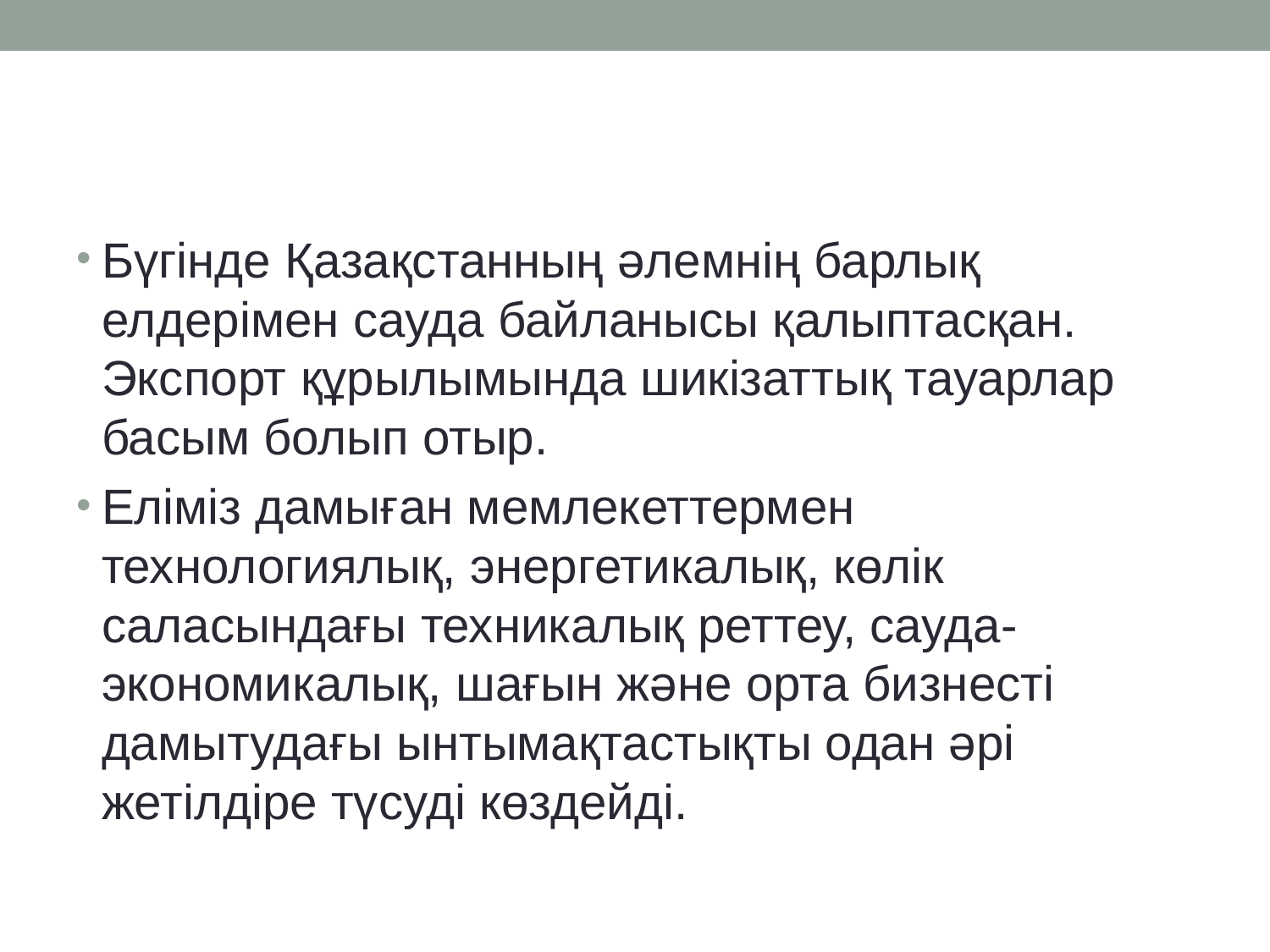

Бүгінде Қазақстанның әлемнің барлық елдерімен сауда байланысы қалыптасқан. Экспорт құрылымында шикізаттық тауарлар басым болып отыр.
Еліміз дамыған мемлекеттермен технологиялық, энергетикалық, көлік саласындағы техникалық реттеу, сауда- экономикалық, шағын және орта бизнесті дамытудағы ынтымақтастықты одан әрі жетілдіре түсуді көздейді.